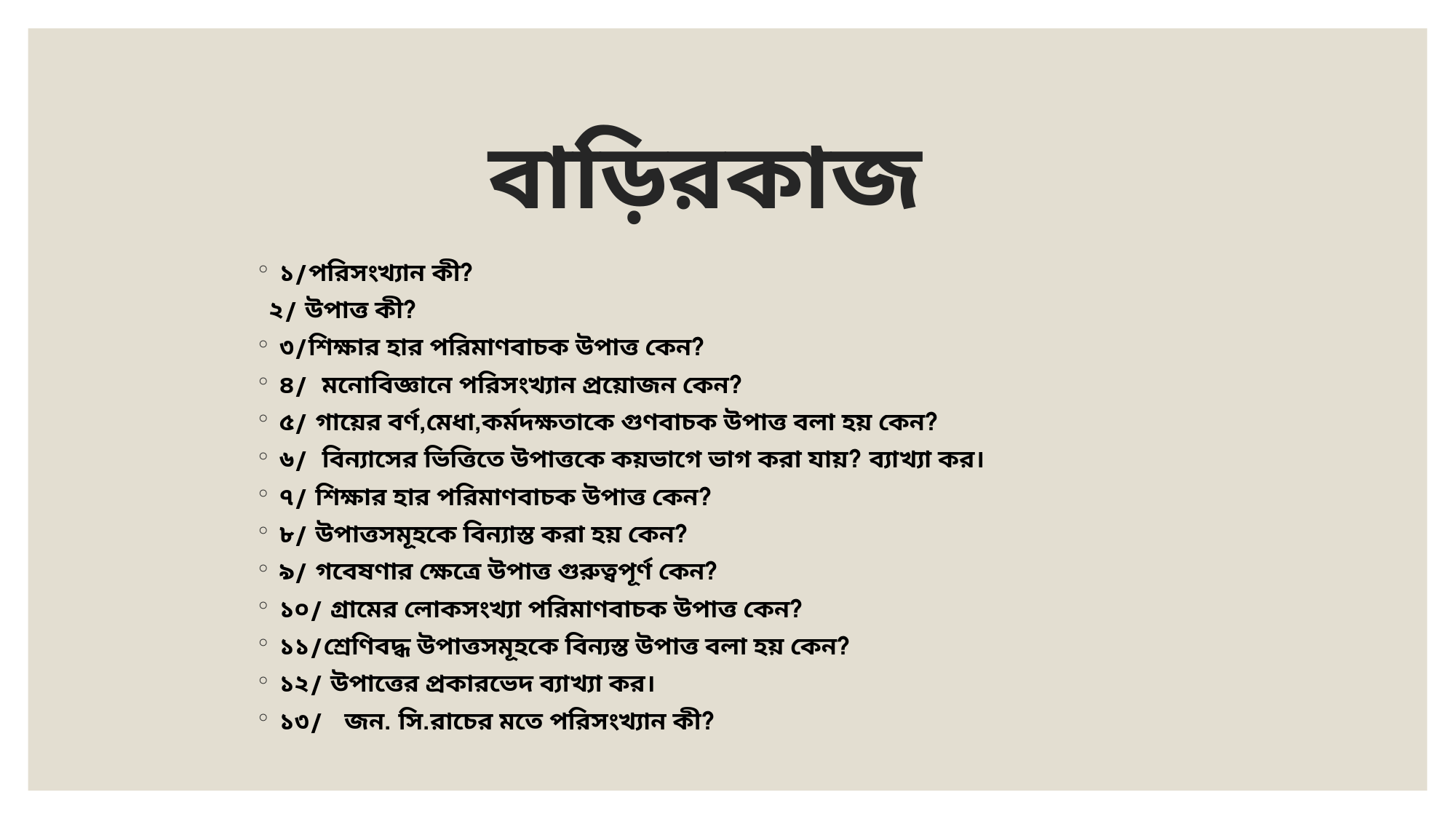

# বাড়িরকাজ
১/পরিসংখ্যান কী?
  ২/ উপাত্ত কী?
৩/শিক্ষার হার পরিমাণবাচক উপাত্ত কেন?
৪/  মনোবিজ্ঞানে পরিসংখ্যান প্রয়োজন কেন?
৫/ গায়ের বর্ণ,মেধা,কর্মদক্ষতাকে গুণবাচক উপাত্ত বলা হয় কেন?
৬/  বিন্যাসের ভিত্তিতে উপাত্তকে কয়ভাগে ভাগ করা যায়? ব্যাখ্যা কর।
৭/ শিক্ষার হার পরিমাণবাচক উপাত্ত কেন?
৮/ উপাত্তসমূহকে বিন্যাস্ত করা হয় কেন?
৯/ গবেষণার ক্ষেত্রে উপাত্ত গুরুত্বপূর্ণ কেন?
১০/ গ্রামের লোকসংখ্যা পরিমাণবাচক উপাত্ত কেন?
১১/শ্রেণিবদ্ধ উপাত্তসমূহকে বিন্যস্ত উপাত্ত বলা হয় কেন?
১২/ উপাত্তের প্রকারভেদ ব্যাখ্যা কর।
১৩/   জন. সি.রাচের মতে পরিসংখ্যান কী?